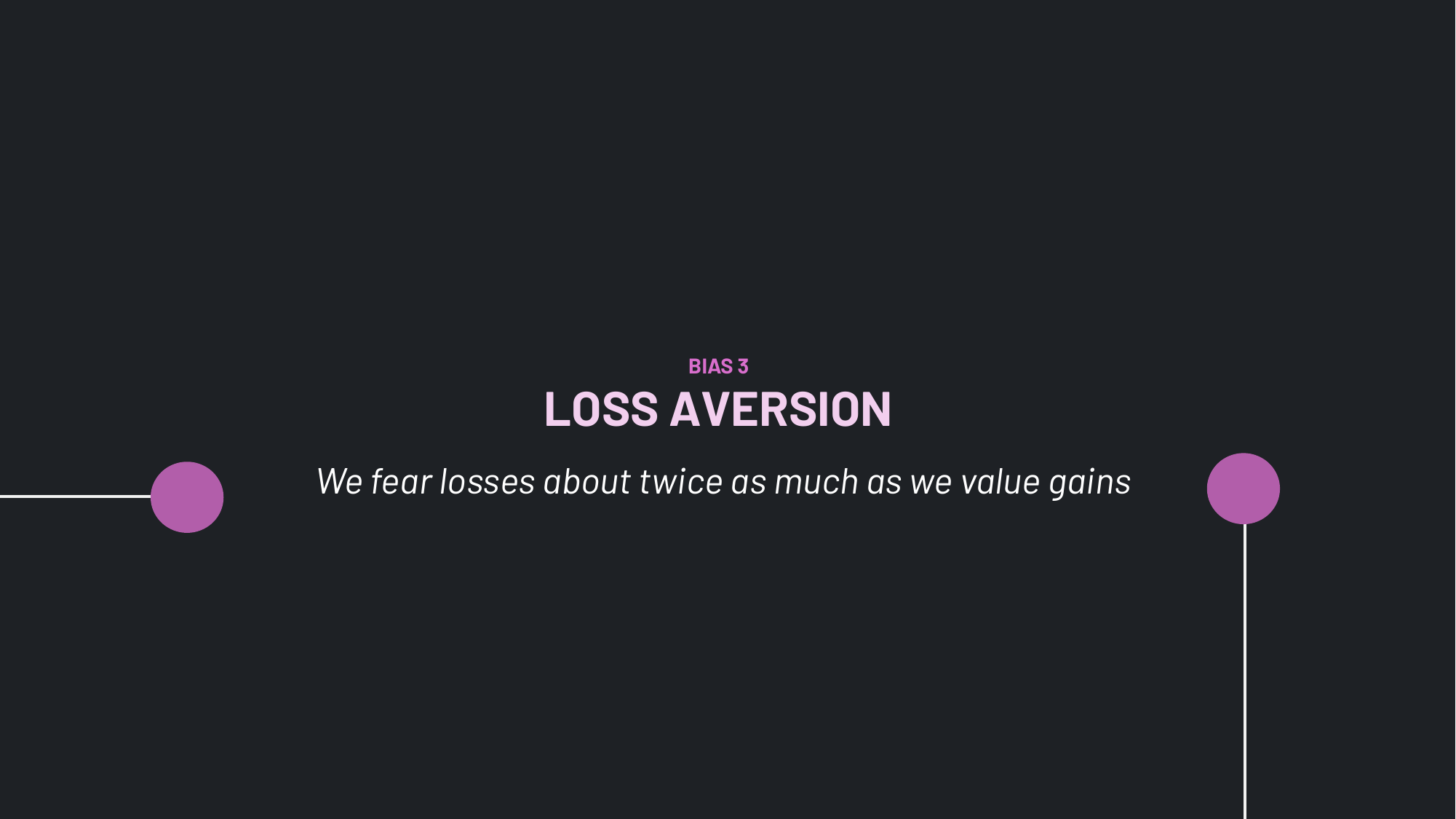

BIAS 3
LOSS AVERSION
 We fear losses about twice as much as we value gains